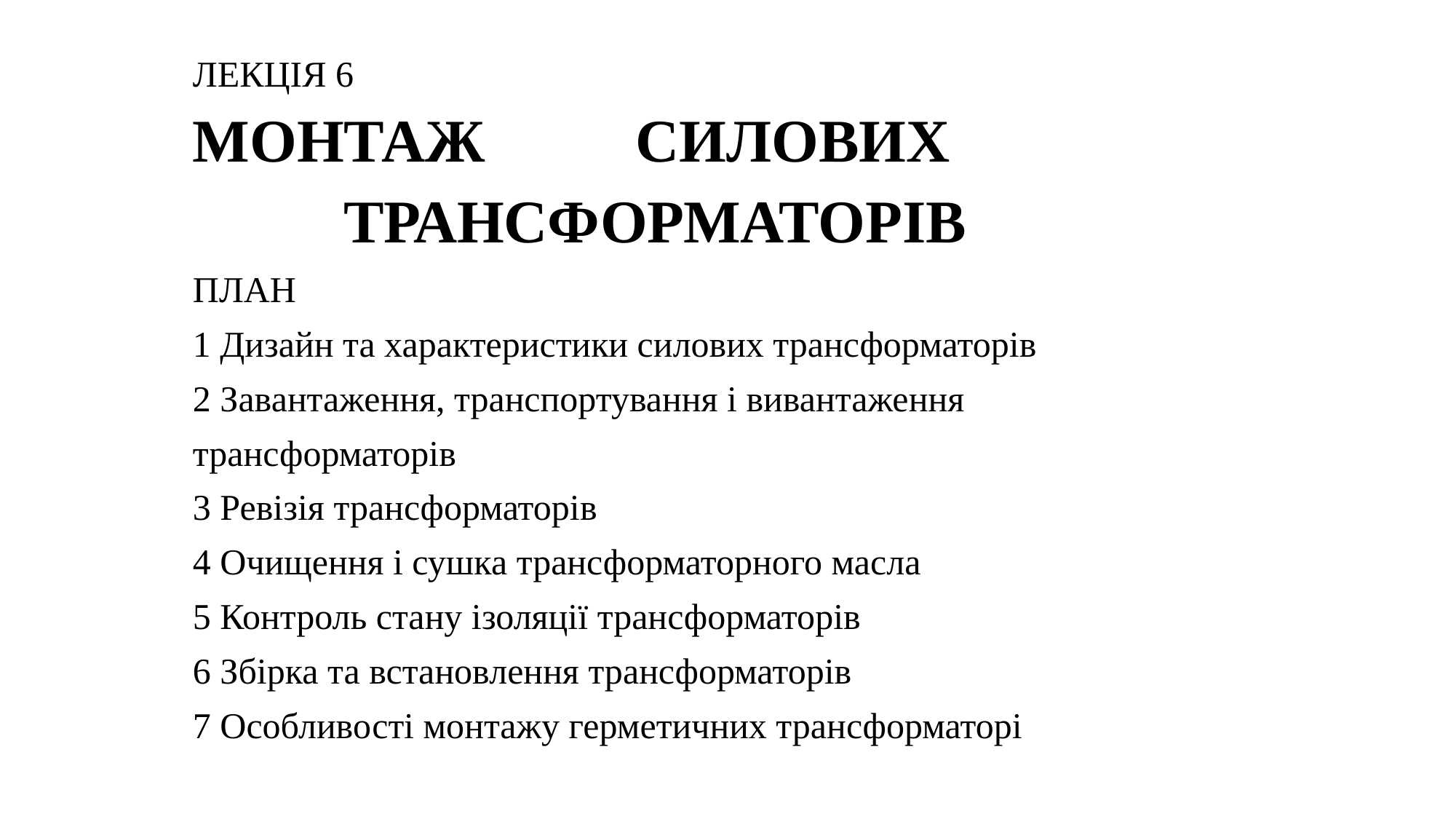

ЛЕКЦІЯ 6
МОНТАЖ          СИЛОВИХ
          ТРАНСФОРМАТОРІВ
ПЛАН
1 Дизайн та характеристики силових трансформаторів
2 Завантаження, транспортування і вивантаження
трансформаторів
3 Ревізія трансформаторів
4 Очищення і сушка трансформаторного масла
5 Контроль стану ізоляції трансформаторів
6 Збірка та встановлення трансформаторів
7 Особливості монтажу герметичних трансформаторі